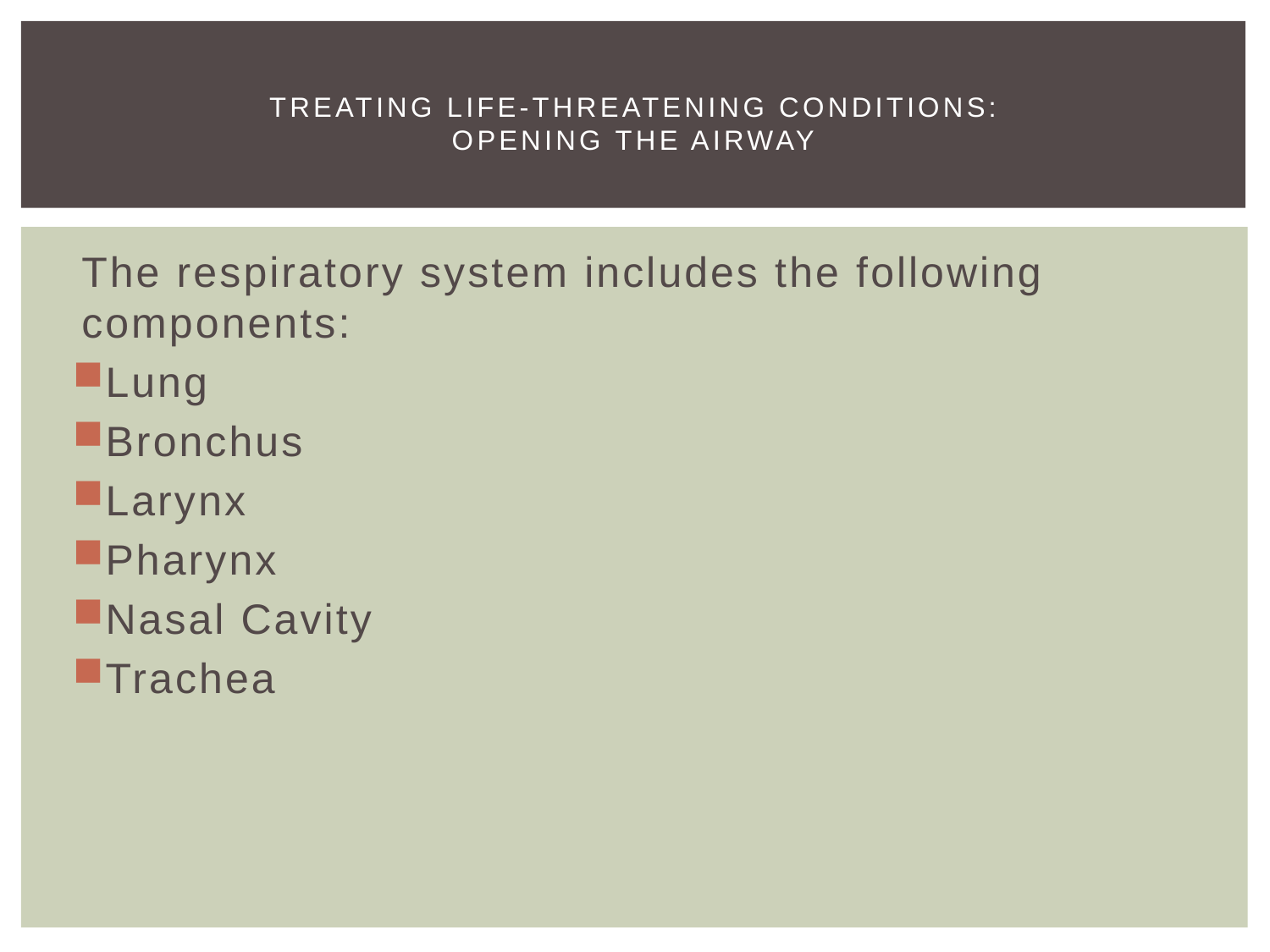

# Treating Life-Threatening Conditions: Opening the Airway
The respiratory system includes the following components:
Lung
Bronchus
Larynx
Pharynx
Nasal Cavity
Trachea